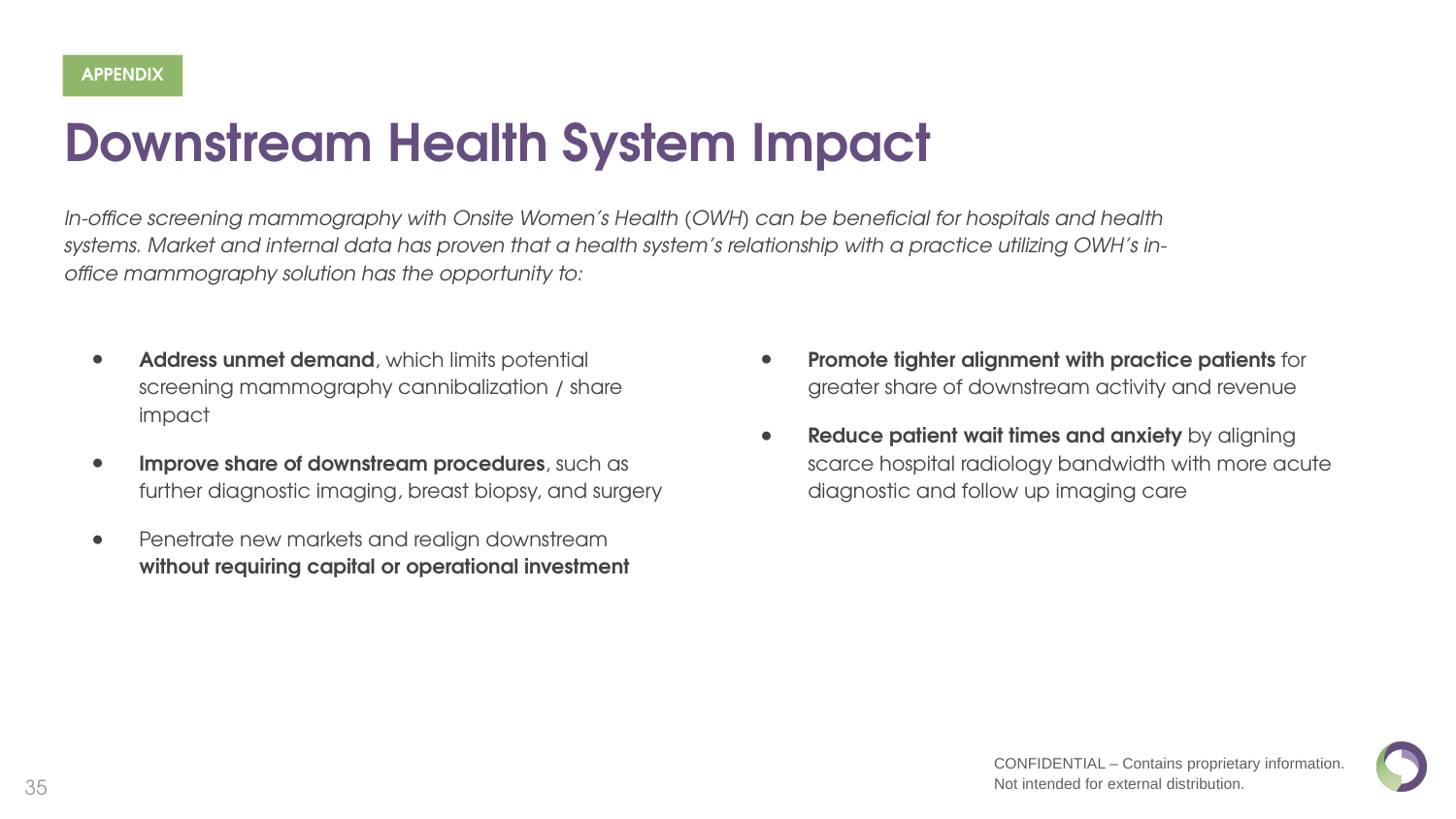

APPENDIX

# Downstream Health System Impact
In-office screening mammography with Onsite Women’s Health (OWH) can be beneficial for hospitals and health systems. Market and internal data has proven that a health system’s relationship with a practice utilizing OWH’s in-office mammography solution has the opportunity to:
Address unmet demand, which limits potential screening mammography cannibalization / share impact
Improve share of downstream procedures, such as further diagnostic imaging, breast biopsy, and surgery
Penetrate new markets and realign downstream without requiring capital or operational investment
Promote tighter alignment with practice patients for greater share of downstream activity and revenue
Reduce patient wait times and anxiety by aligning scarce hospital radiology bandwidth with more acute diagnostic and follow up imaging care
35